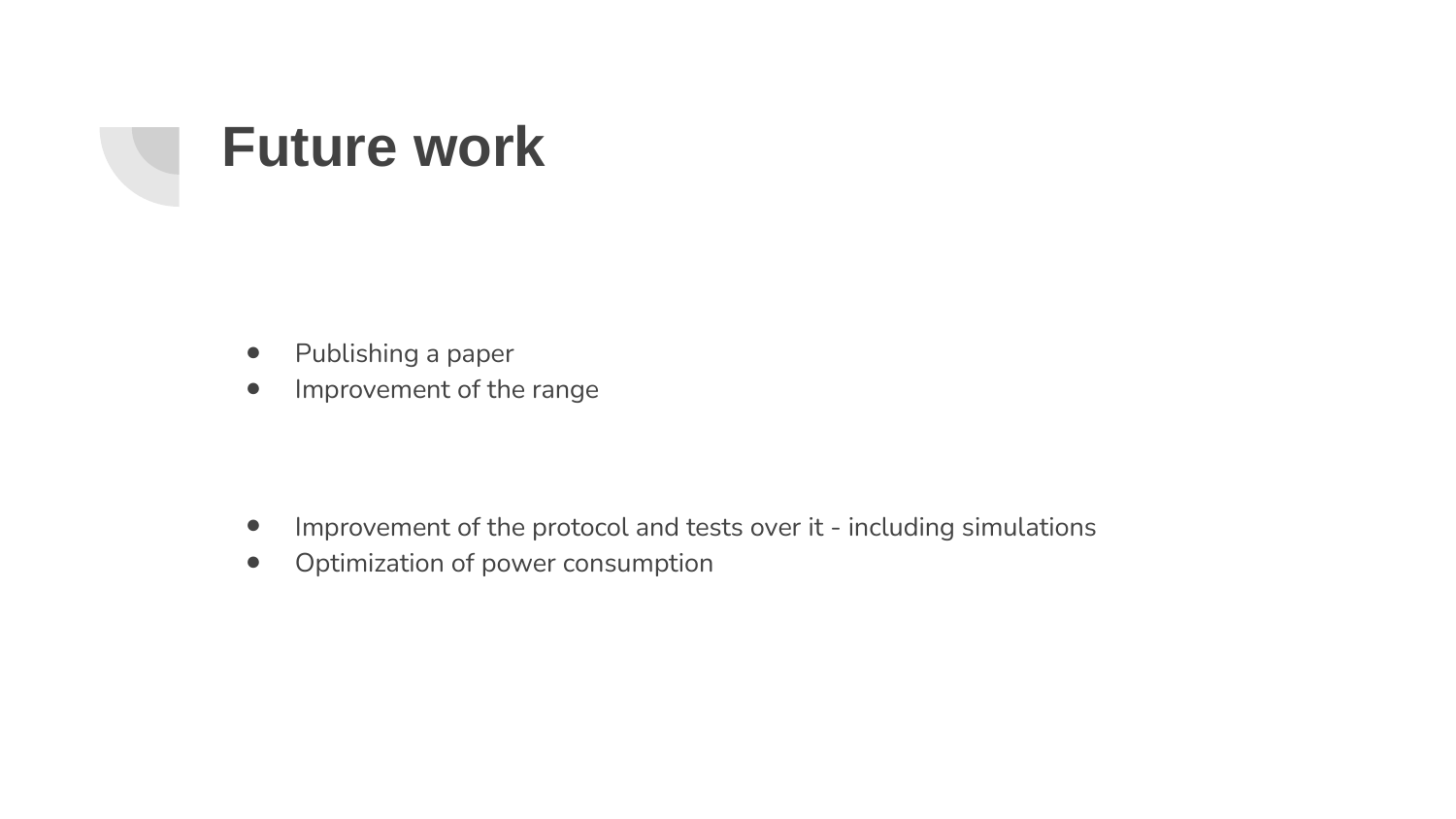

# Future work
Publishing a paper
Improvement of the range

Improvement of the protocol and tests over it - including simulations
Optimization of power consumption